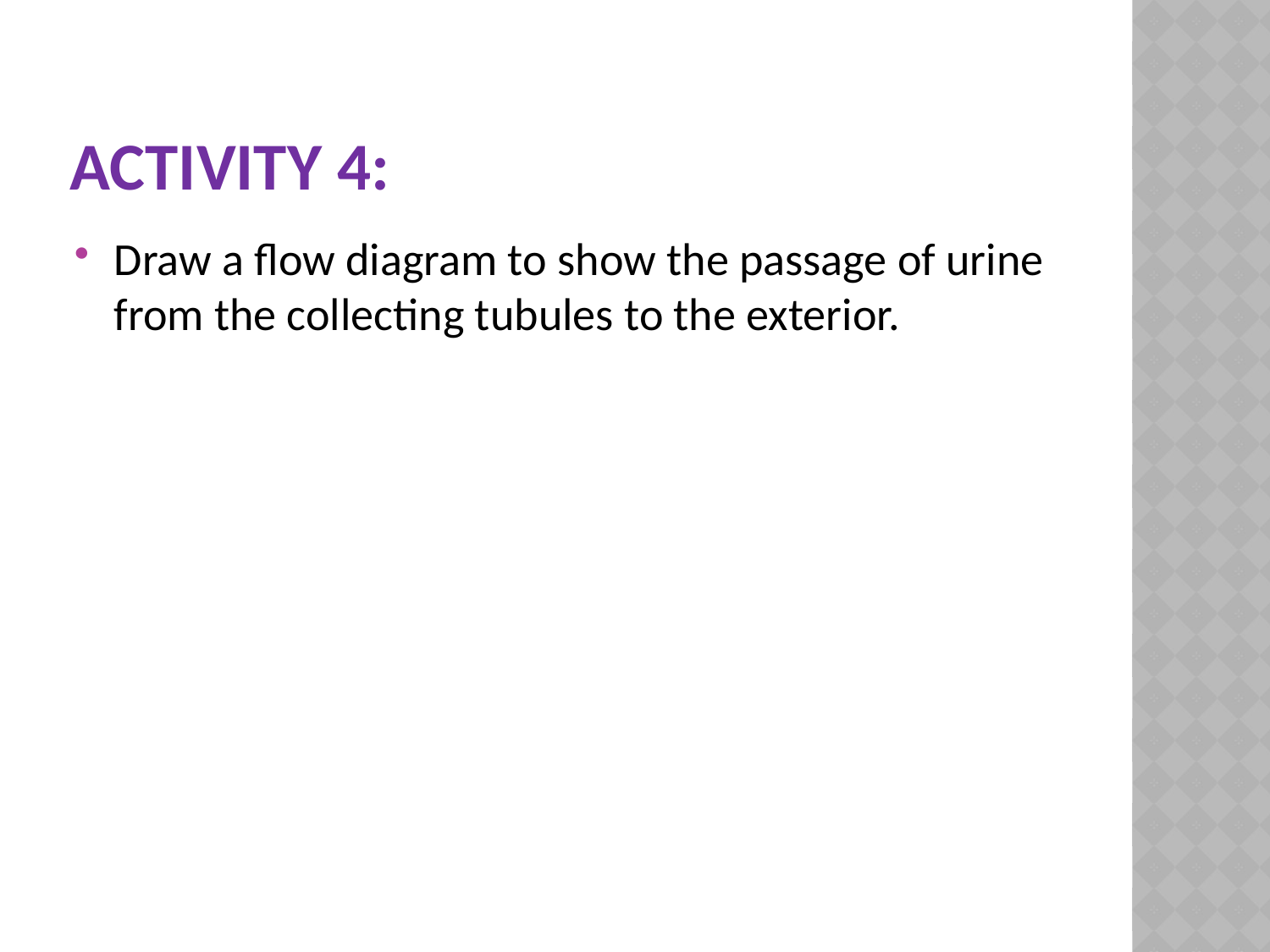

# Activity 4:
Draw a flow diagram to show the passage of urine from the collecting tubules to the exterior.